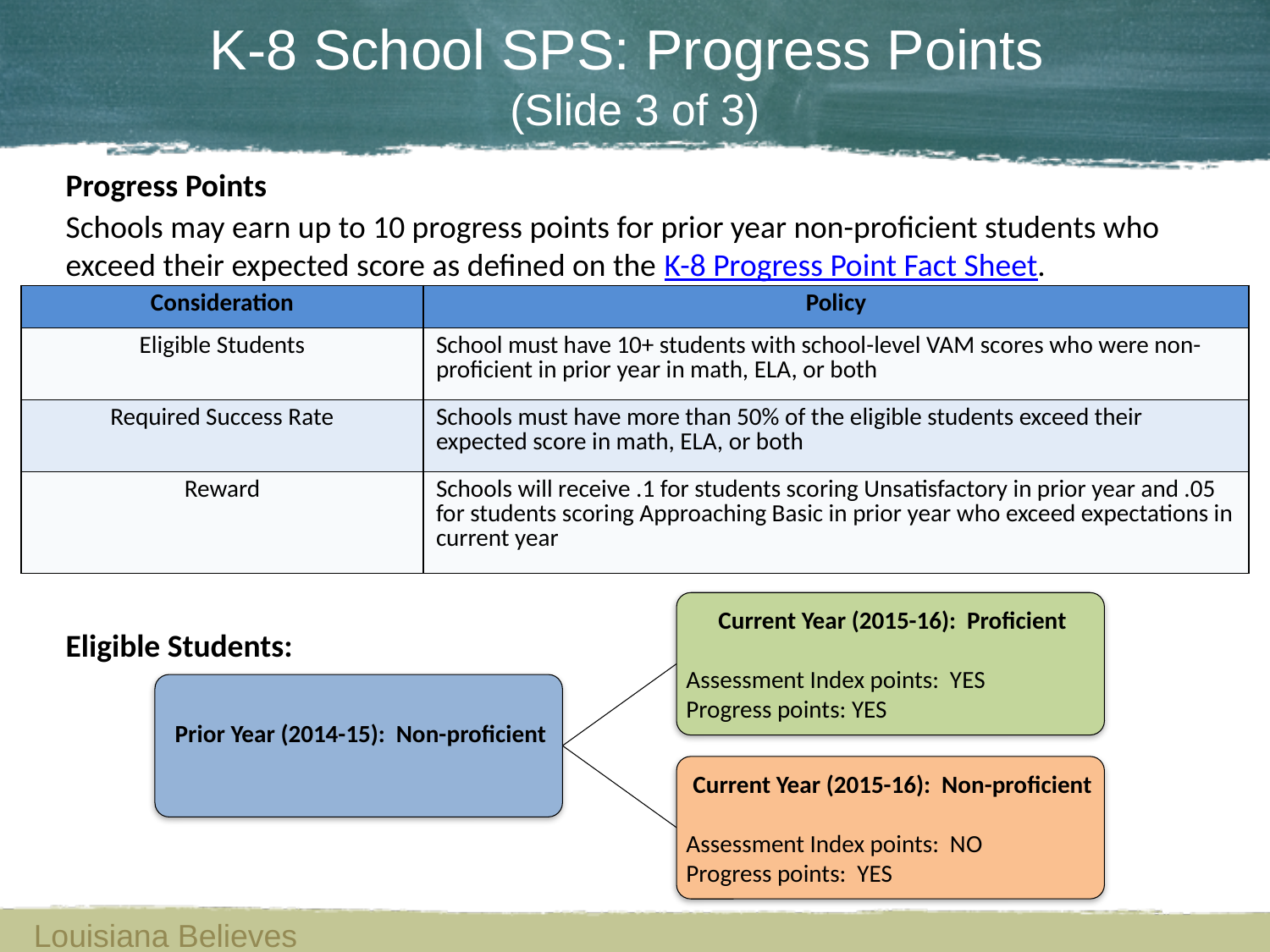

# K-8 School SPS: Progress Points (Slide 3 of 3)
Progress Points
Schools may earn up to 10 progress points for prior year non-proficient students who exceed their expected score as defined on the K-8 Progress Point Fact Sheet.

Eligible Students:

| Consideration | Policy |
| --- | --- |
| Eligible Students | School must have 10+ students with school-level VAM scores who were non-proficient in prior year in math, ELA, or both |
| Required Success Rate | Schools must have more than 50% of the eligible students exceed their expected score in math, ELA, or both |
| Reward | Schools will receive .1 for students scoring Unsatisfactory in prior year and .05 for students scoring Approaching Basic in prior year who exceed expectations in current year |
Prior Year (2014-15):  Non-proficient

Current Year (2015-16):  Proficient

Assessment Index points:  YES
Progress points: YES

Current Year (2015-16):  Non-proficient

Assessment Index points:  NO
Progress points:  YES
Louisiana Believes